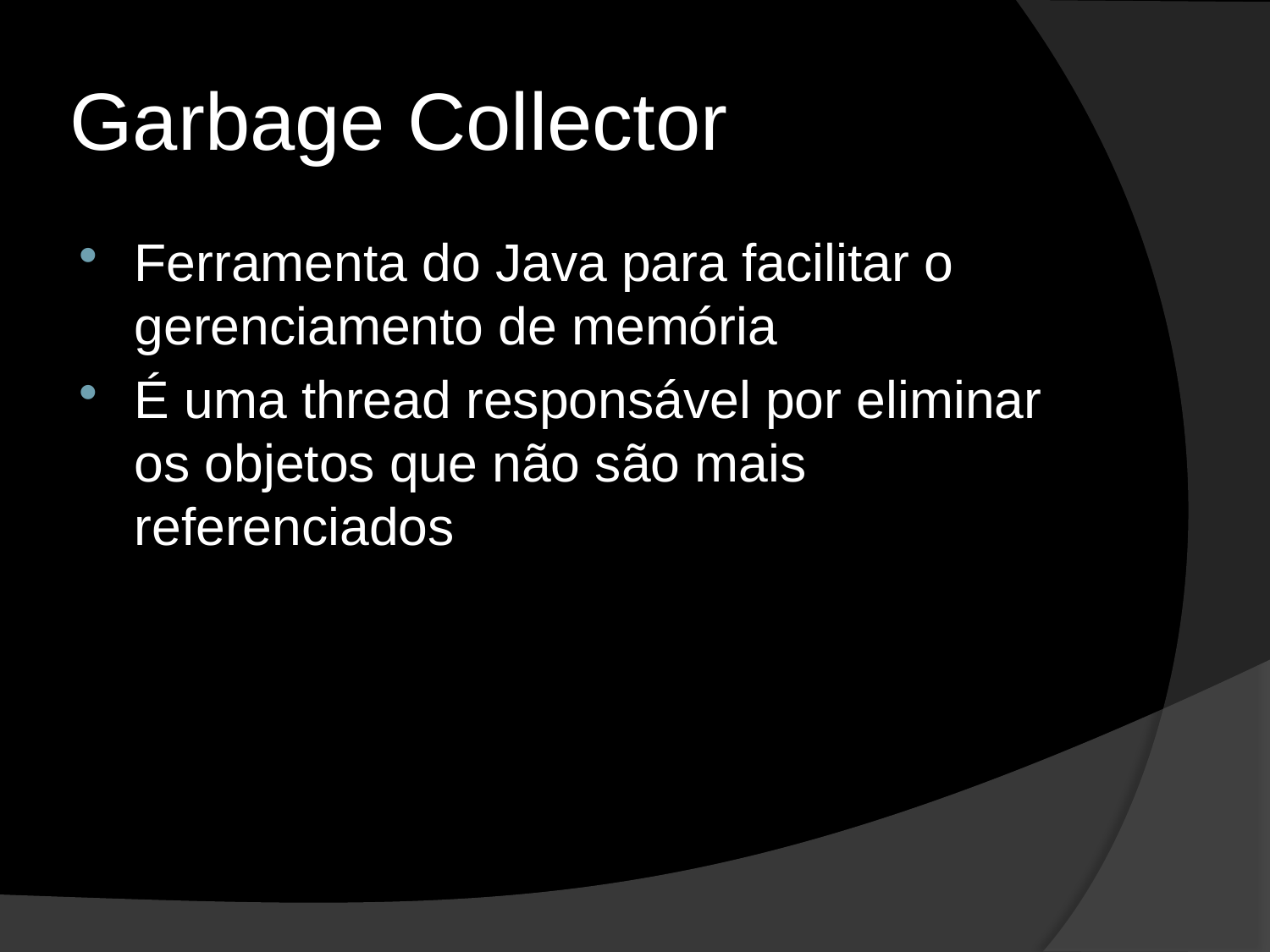

# Garbage Collector
Ferramenta do Java para facilitar o gerenciamento de memória
É uma thread responsável por eliminar os objetos que não são mais referenciados